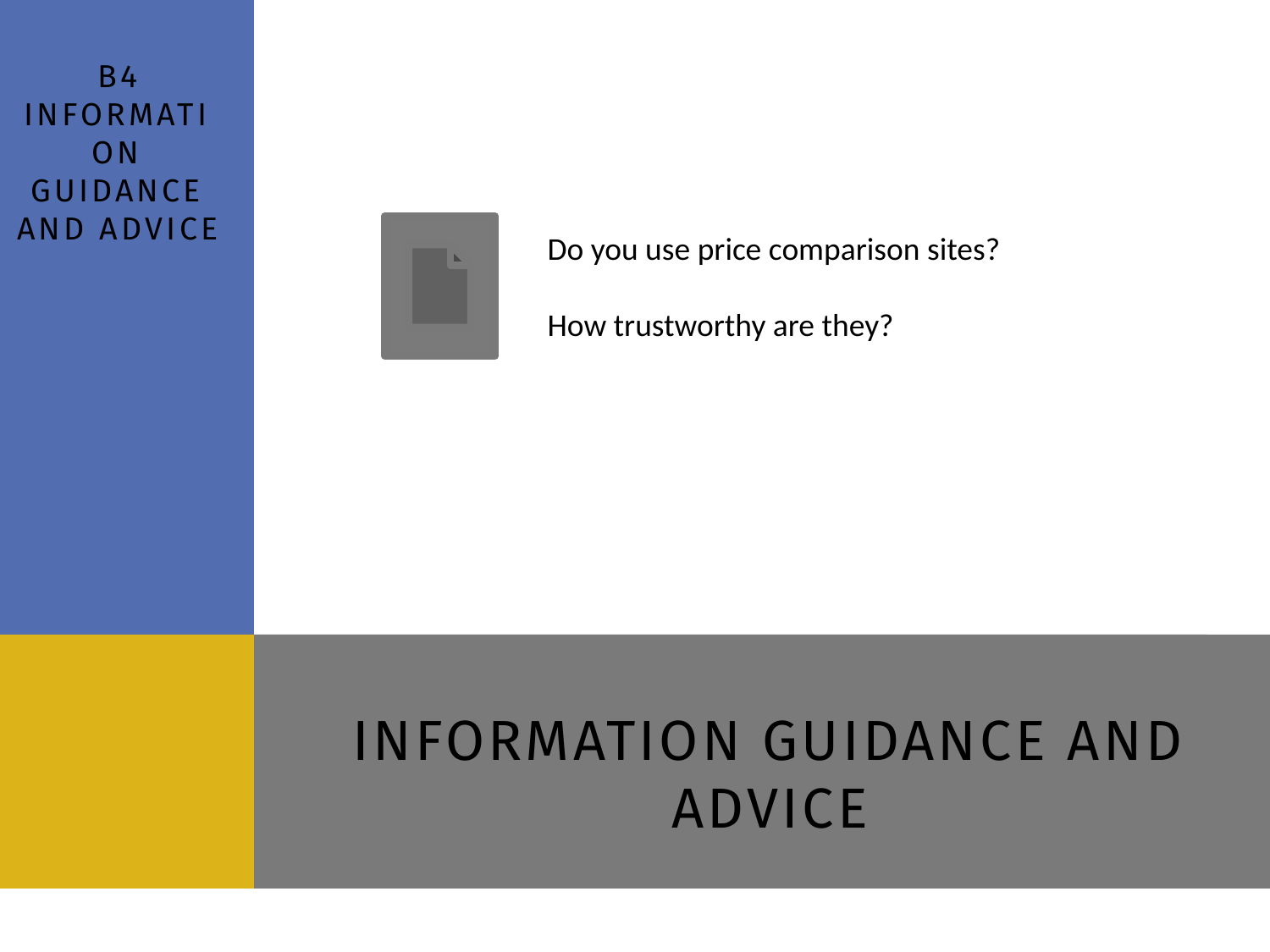

B4
Information guidance and advice

Do you use price comparison sites?

How trustworthy are they?
# Information Guidance and Advice